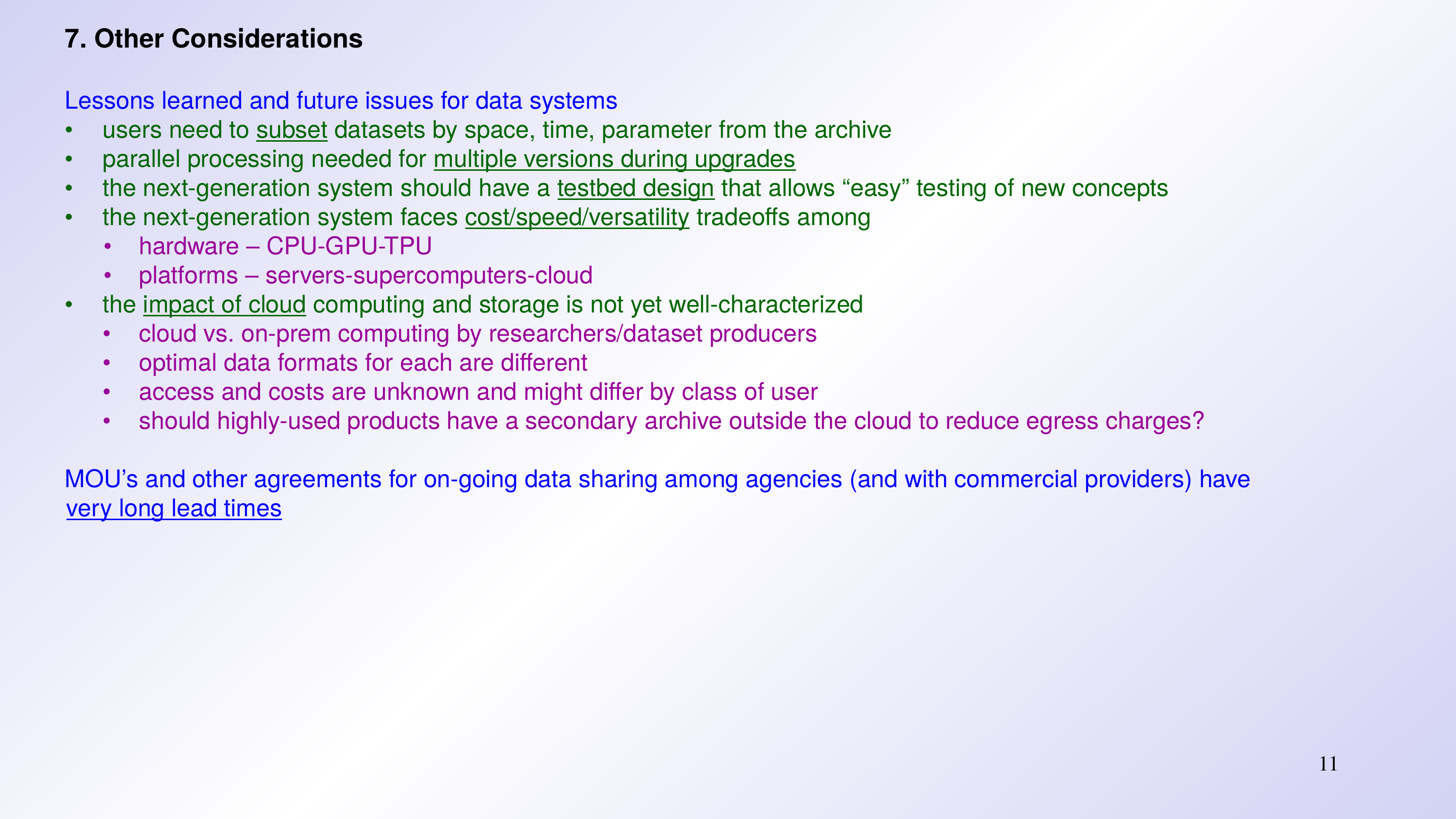

7. Other Considerations

Lessons learned and future issues for data systems
•	users need to subset datasets by space, time, parameter from the archive
•	parallel processing needed for multiple versions during upgrades
•	the next-generation system should have a testbed design that allows “easy” testing of new concepts
•	the next-generation system faces cost/speed/versatility tradeoffs among
•	hardware – CPU-GPU-TPU
•	platforms – servers-supercomputers-cloud
•	the impact of cloud computing and storage is not yet well-characterized
•	cloud vs. on-prem computing by researchers/dataset producers
•	optimal data formats for each are different
•	access and costs are unknown and might differ by class of user
•	should highly-used products have a secondary archive outside the cloud to reduce egress charges?

MOU’s and other agreements for on-going data sharing among agencies (and with commercial providers) have very long lead times
11